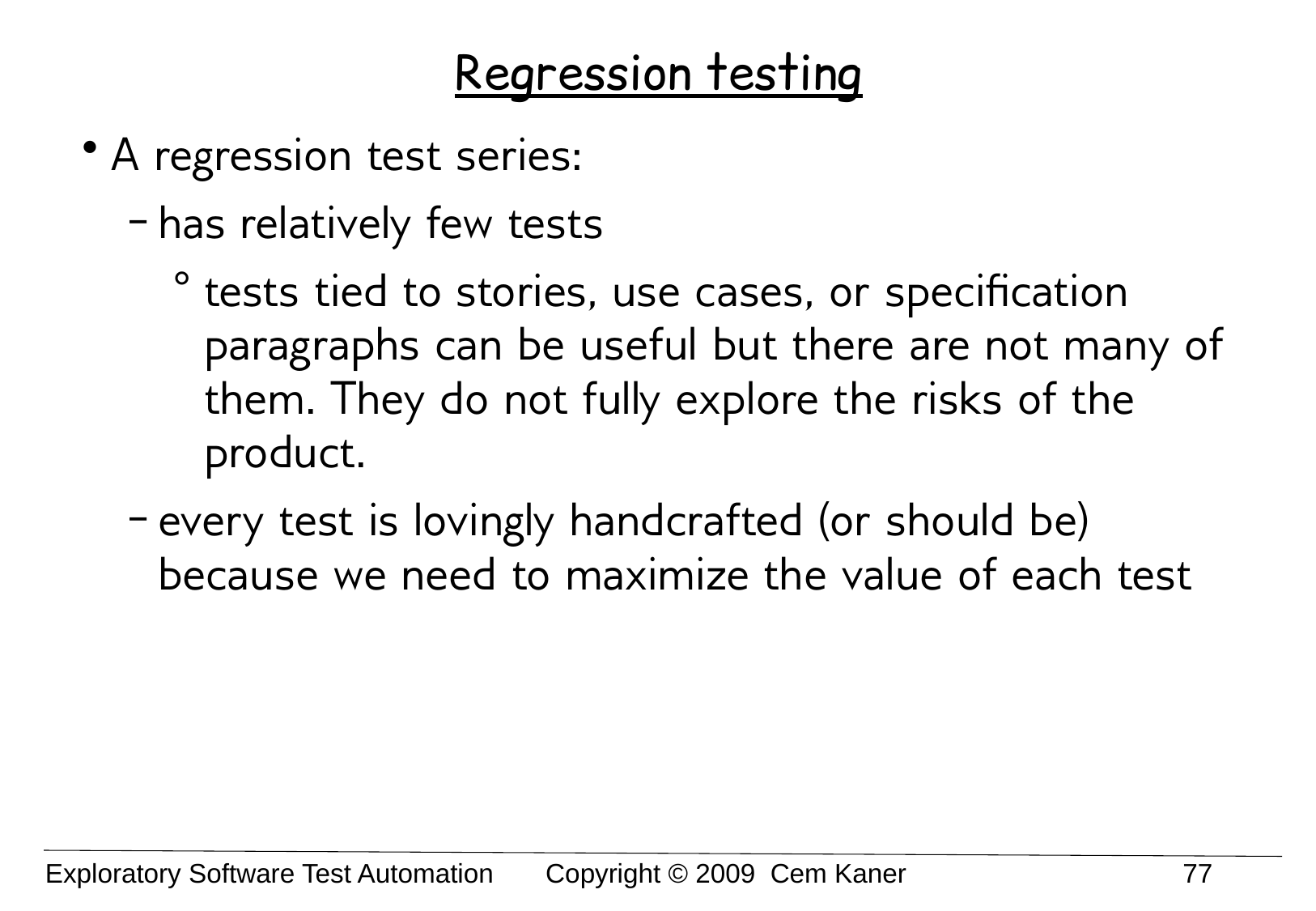

# Regression testing
A regression test series:
has relatively few tests
tests tied to stories, use cases, or specification paragraphs can be useful but there are not many of them. They do not fully explore the risks of the product.
every test is lovingly handcrafted (or should be) because we need to maximize the value of each test